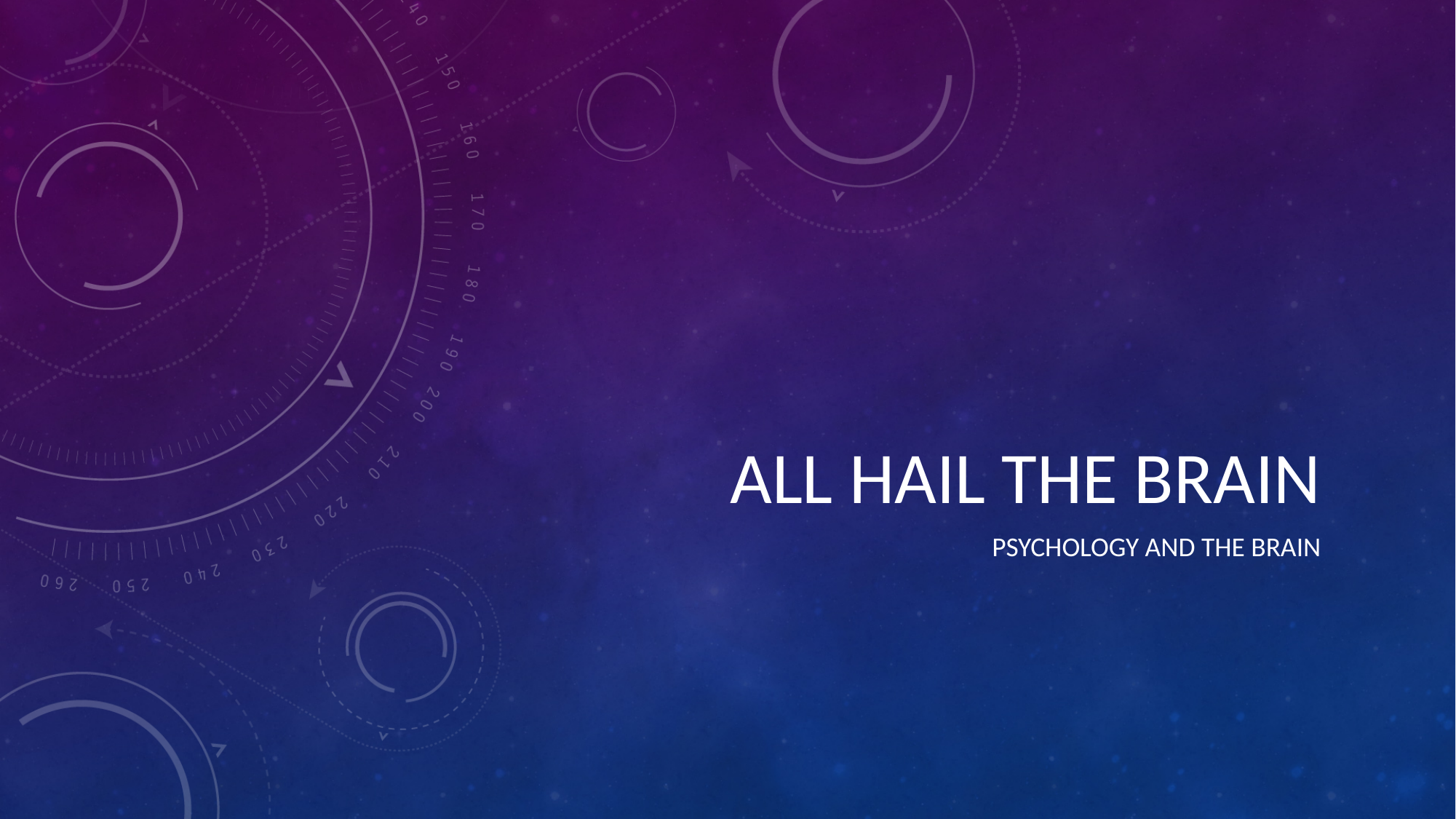

# All hail the Brain
Psychology and the Brain